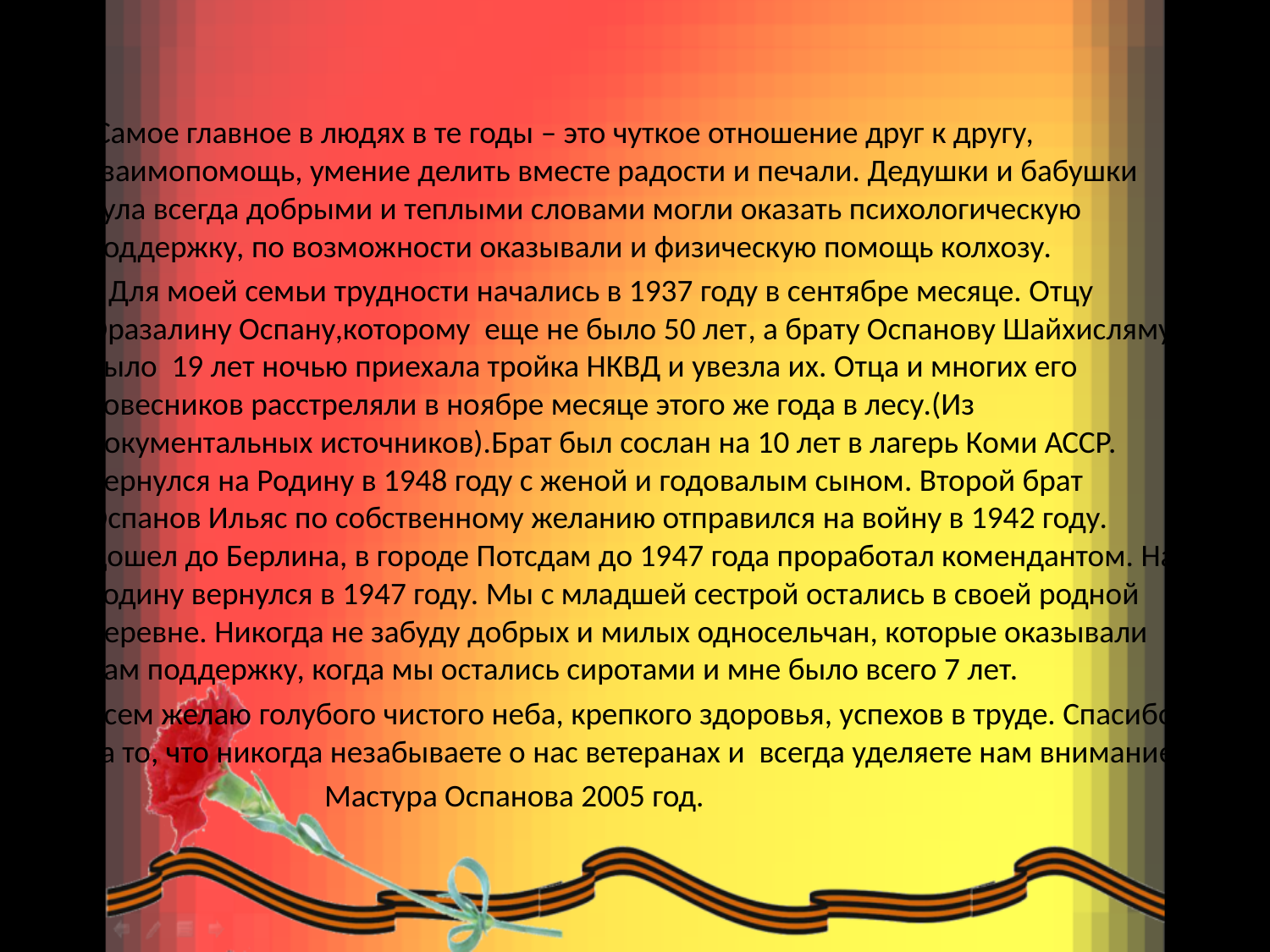

Самое главное в людях в те годы – это чуткое отношение друг к другу, взаимопомощь, умение делить вместе радости и печали. Дедушки и бабушки аула всегда добрыми и теплыми словами могли оказать психологическую поддержку, по возможности оказывали и физическую помощь колхозу.
   Для моей семьи трудности начались в 1937 году в сентябре месяце. Отцу Оразалину Оспану,которому  еще не было 50 лет, а брату Оспанову Шайхисляму было  19 лет ночью приехала тройка НКВД и увезла их. Отца и многих его ровесников расстреляли в ноябре месяце этого же года в лесу.(Из документальных источников).Брат был сослан на 10 лет в лагерь Коми АССР. Вернулся на Родину в 1948 году с женой и годовалым сыном. Второй брат Оспанов Ильяс по собственному желанию отправился на войну в 1942 году. Дошел до Берлина, в городе Потсдам до 1947 года проработал комендантом. На Родину вернулся в 1947 году. Мы с младшей сестрой остались в своей родной деревне. Никогда не забуду добрых и милых односельчан, которые оказывали нам поддержку, когда мы остались сиротами и мне было всего 7 лет.
Всем желаю голубого чистого неба, крепкого здоровья, успехов в труде. Спасибо за то, что никогда незабываете о нас ветеранах и  всегда уделяете нам внимание.
                                 Мастура Оспанова 2005 год.